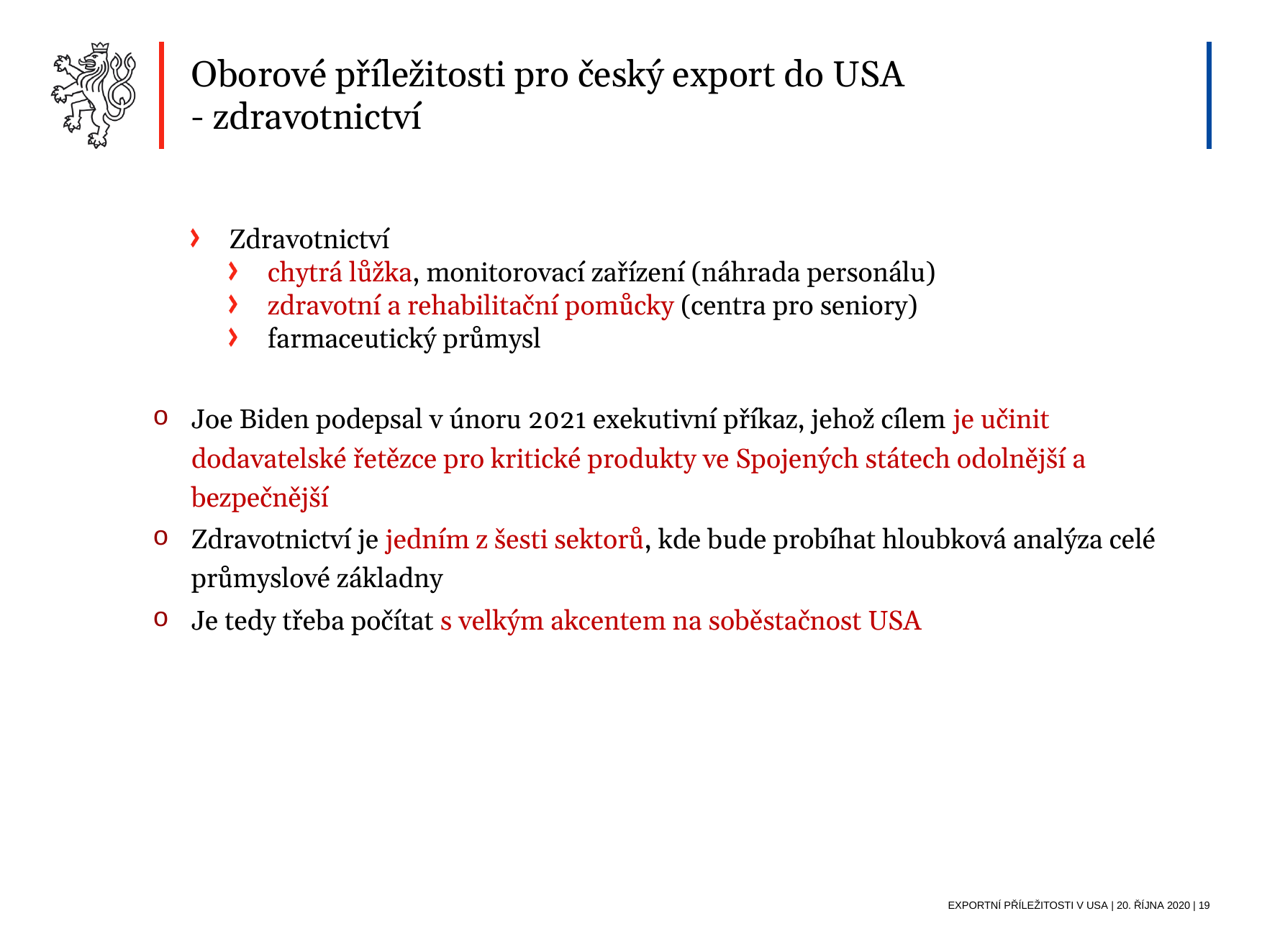

Oborové příležitosti pro český export do USA
- zdravotnictví

Zdravotnictví
chytrá lůžka, monitorovací zařízení (náhrada personálu)
zdravotní a rehabilitační pomůcky (centra pro seniory)
farmaceutický průmysl

Joe Biden podepsal v únoru 2021 exekutivní příkaz, jehož cílem je učinit   dodavatelské řetězce pro kritické produkty ve Spojených státech odolnější a bezpečnější
Zdravotnictví je jedním z šesti sektorů, kde bude probíhat hloubková analýza celé průmyslové základny
Je tedy třeba počítat s velkým akcentem na soběstačnost USA
Exportní příležitosti V USA | 20. října 2020